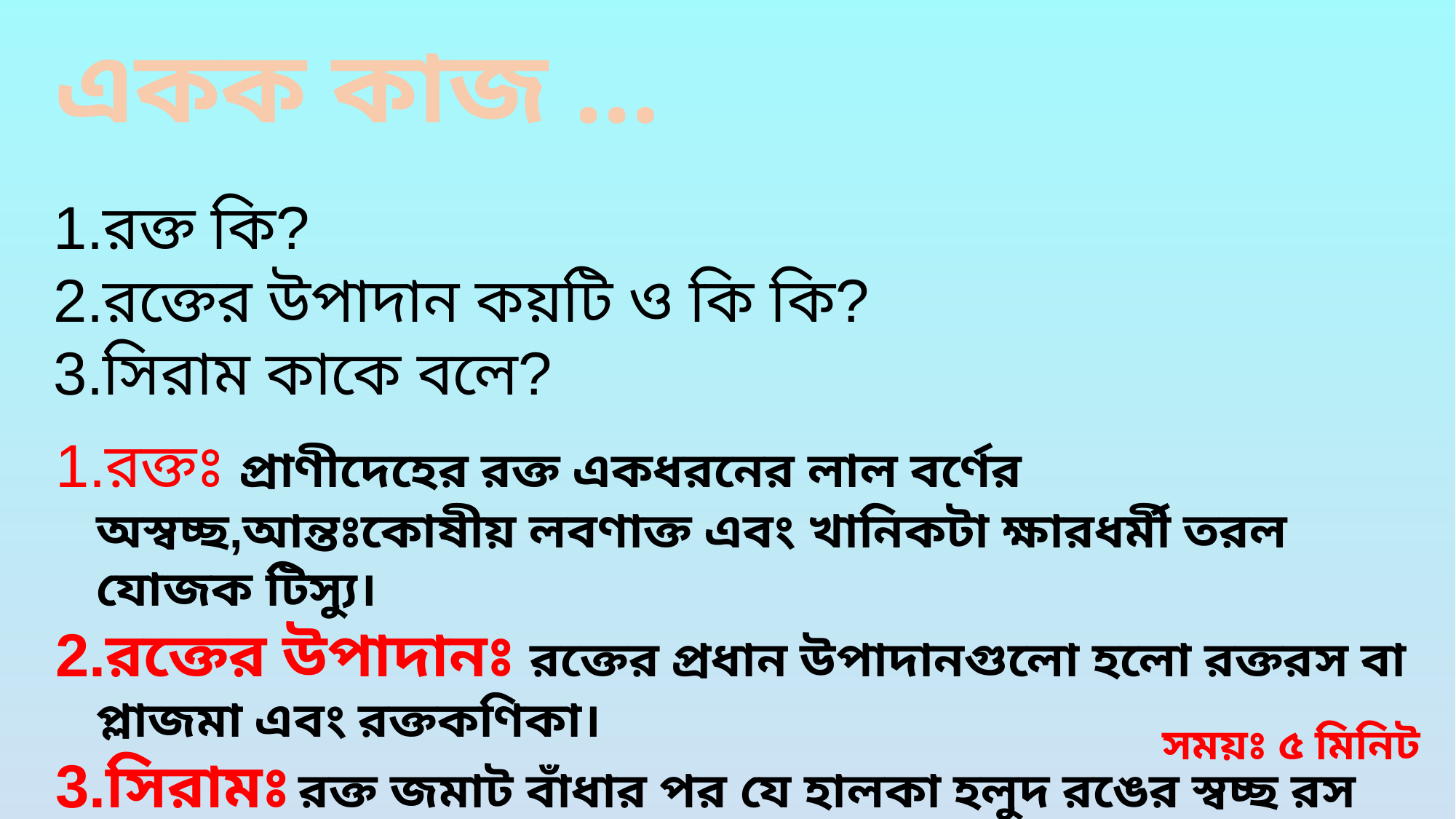

একক কাজ …
রক্ত কি?
রক্তের উপাদান কয়টি ও কি কি?
সিরাম কাকে বলে?
রক্তঃ প্রাণীদেহের রক্ত একধরনের লাল বর্ণের অস্বচ্ছ,আন্তঃকোষীয় লবণাক্ত এবং খানিকটা ক্ষারধর্মী তরল যোজক টিস্যু।
রক্তের উপাদানঃ রক্তের প্রধান উপাদানগুলো হলো রক্তরস বা প্লাজমা এবং রক্তকণিকা।
সিরামঃ রক্ত জমাট বাঁধার পর যে হালকা হলুদ রঙের স্বচ্ছ রস পাওয়া যায় ,তাকে সিরাম বলে।
সময়ঃ ৫ মিনিট